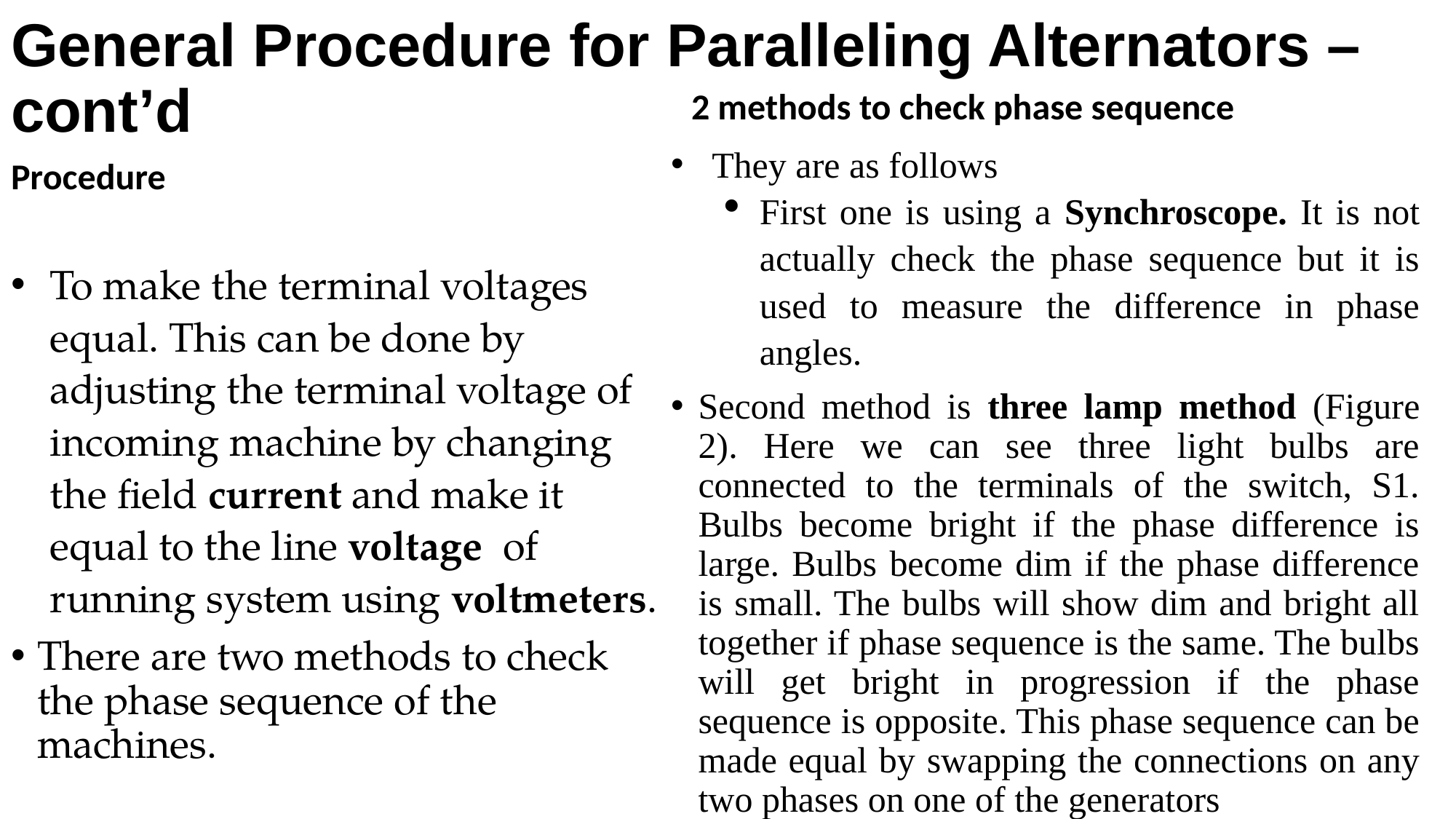

# General Procedure for Paralleling Alternators – cont’d
 2 methods to check phase sequence
They are as follows
First one is using a Synchroscope. It is not actually check the phase sequence but it is used to measure the difference in phase angles.
Second method is three lamp method (Figure 2). Here we can see three light bulbs are connected to the terminals of the switch, S1. Bulbs become bright if the phase difference is large. Bulbs become dim if the phase difference is small. The bulbs will show dim and bright all together if phase sequence is the same. The bulbs will get bright in progression if the phase sequence is opposite. This phase sequence can be made equal by swapping the connections on any two phases on one of the generators
Procedure
To make the terminal voltages equal. This can be done by adjusting the terminal voltage of incoming machine by changing the field current and make it equal to the line voltage  of running system using voltmeters.
There are two methods to check the phase sequence of the machines.